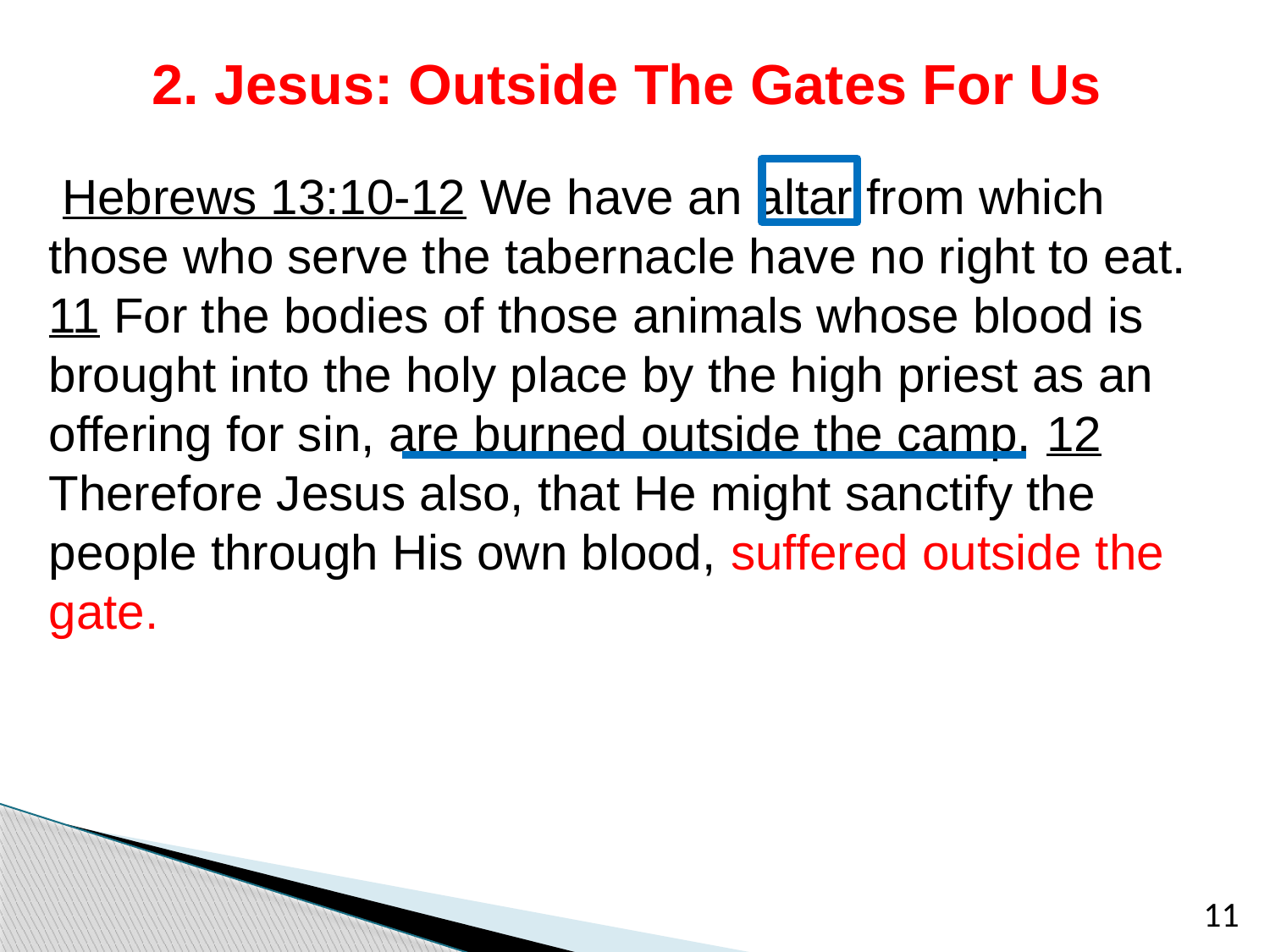

# 2. Jesus: Outside The Gates For Us
 Hebrews 13:10-12 We have an altar from which those who serve the tabernacle have no right to eat.  11 For the bodies of those animals whose blood is brought into the holy place by the high priest as an offering for sin, are burned outside the camp. 12 Therefore Jesus also, that He might sanctify the people through His own blood, suffered outside the gate.

11